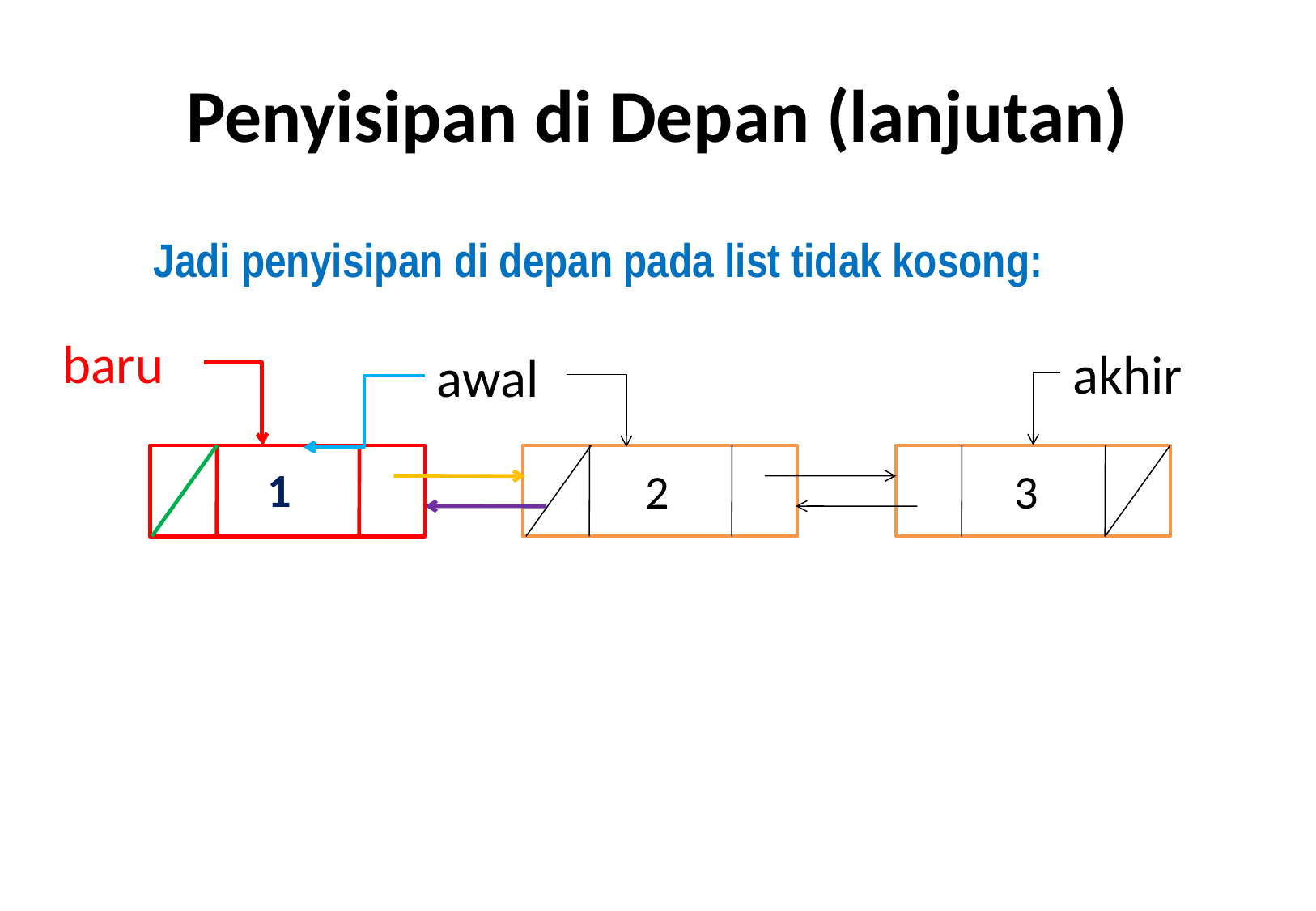

# Penyisipan di Depan (lanjutan)

Jadi penyisipan di depan pada list tidak kosong:
baru
akhir
awal

1
2
3